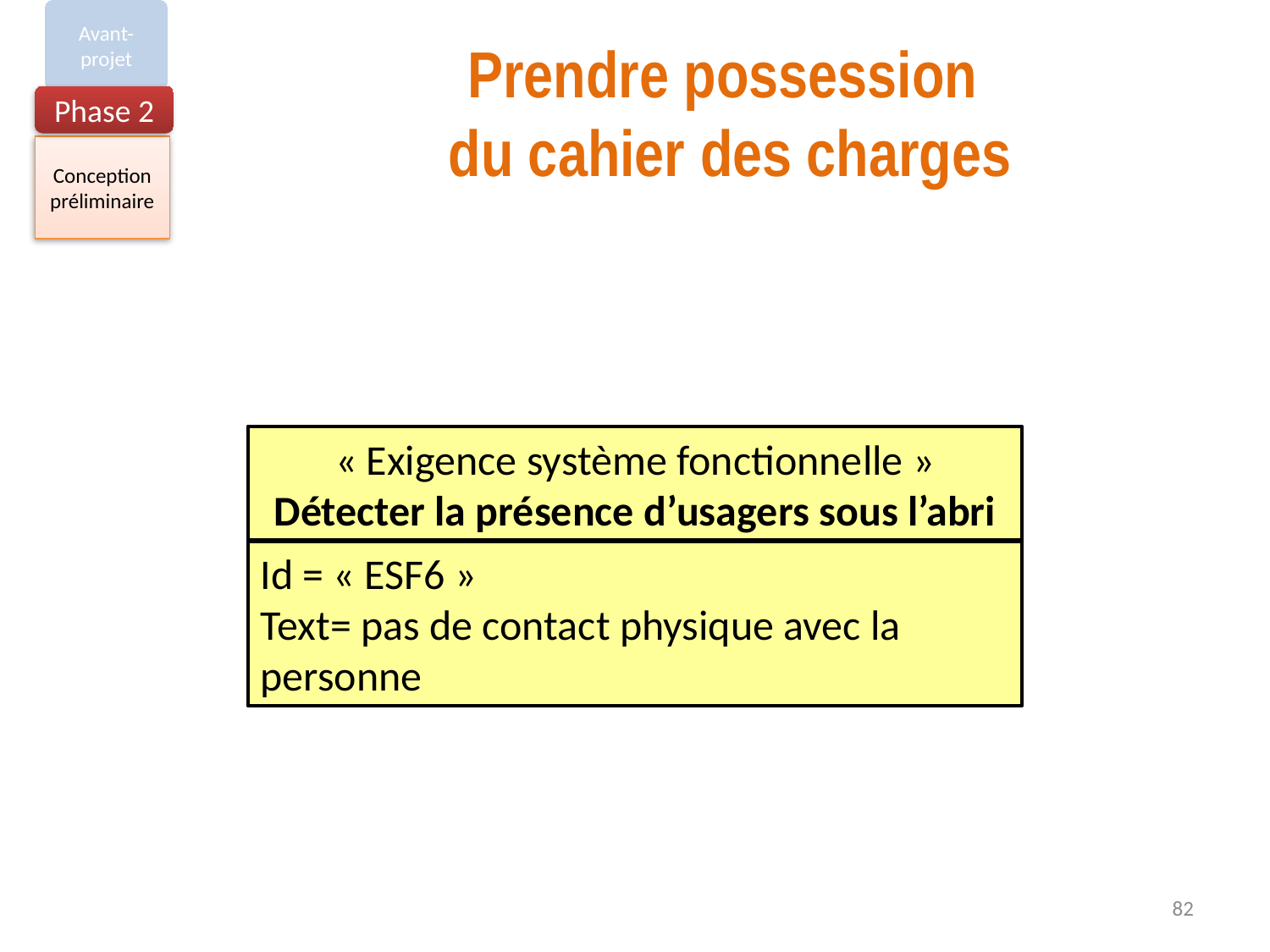

Avant-projet
Prendre possession
du cahier des charges
Phase 2
Conception préliminaire
« Exigence système fonctionnelle »
Détecter la présence d’usagers sous l’abri
Id = « ESF6 »
Text= pas de contact physique avec la personne
82